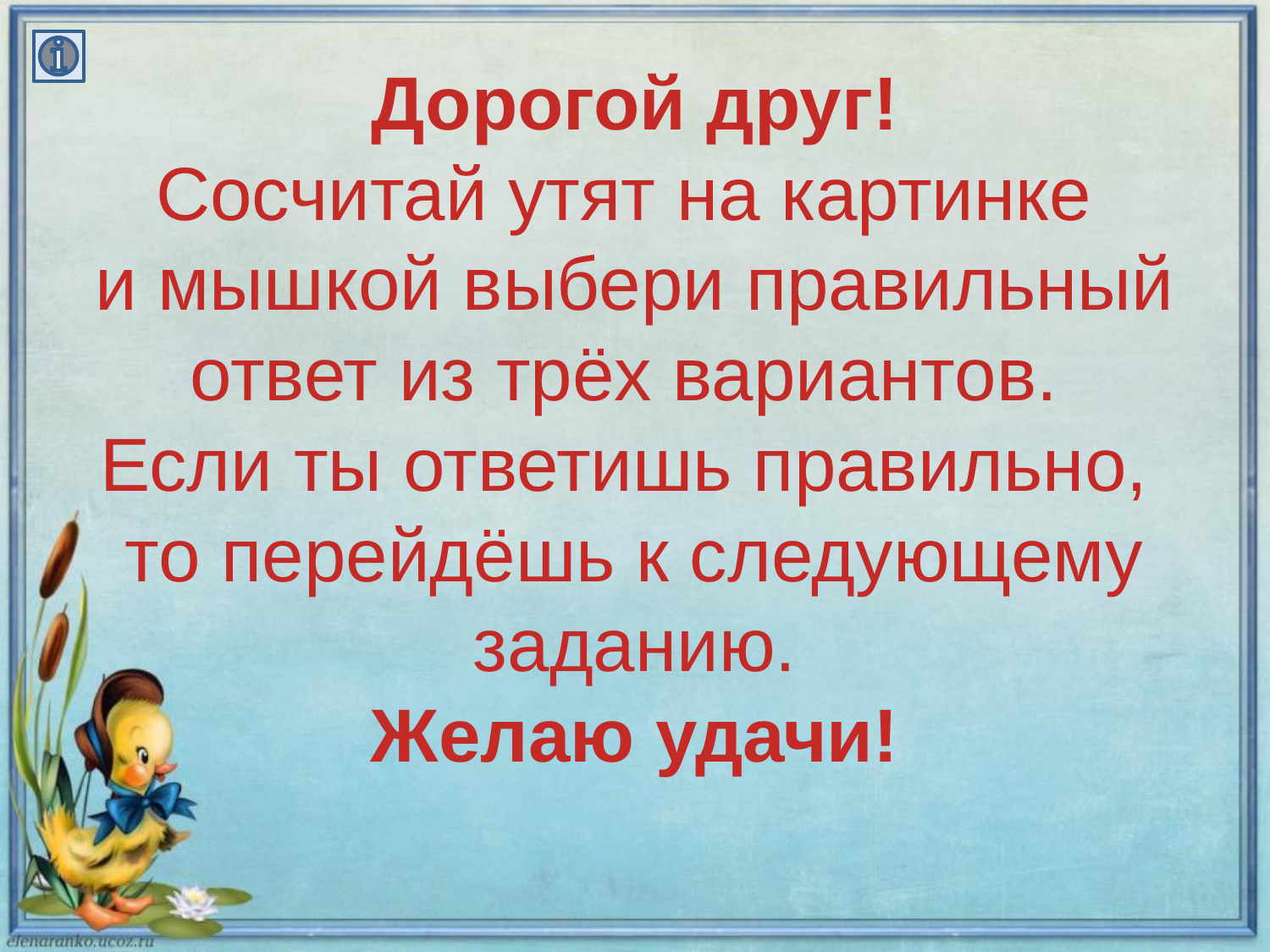

# Дорогой друг! Сосчитай утят на картинке и мышкой выбери правильный ответ из трёх вариантов. Если ты ответишь правильно, то перейдёшь к следующему заданию. Желаю удачи!